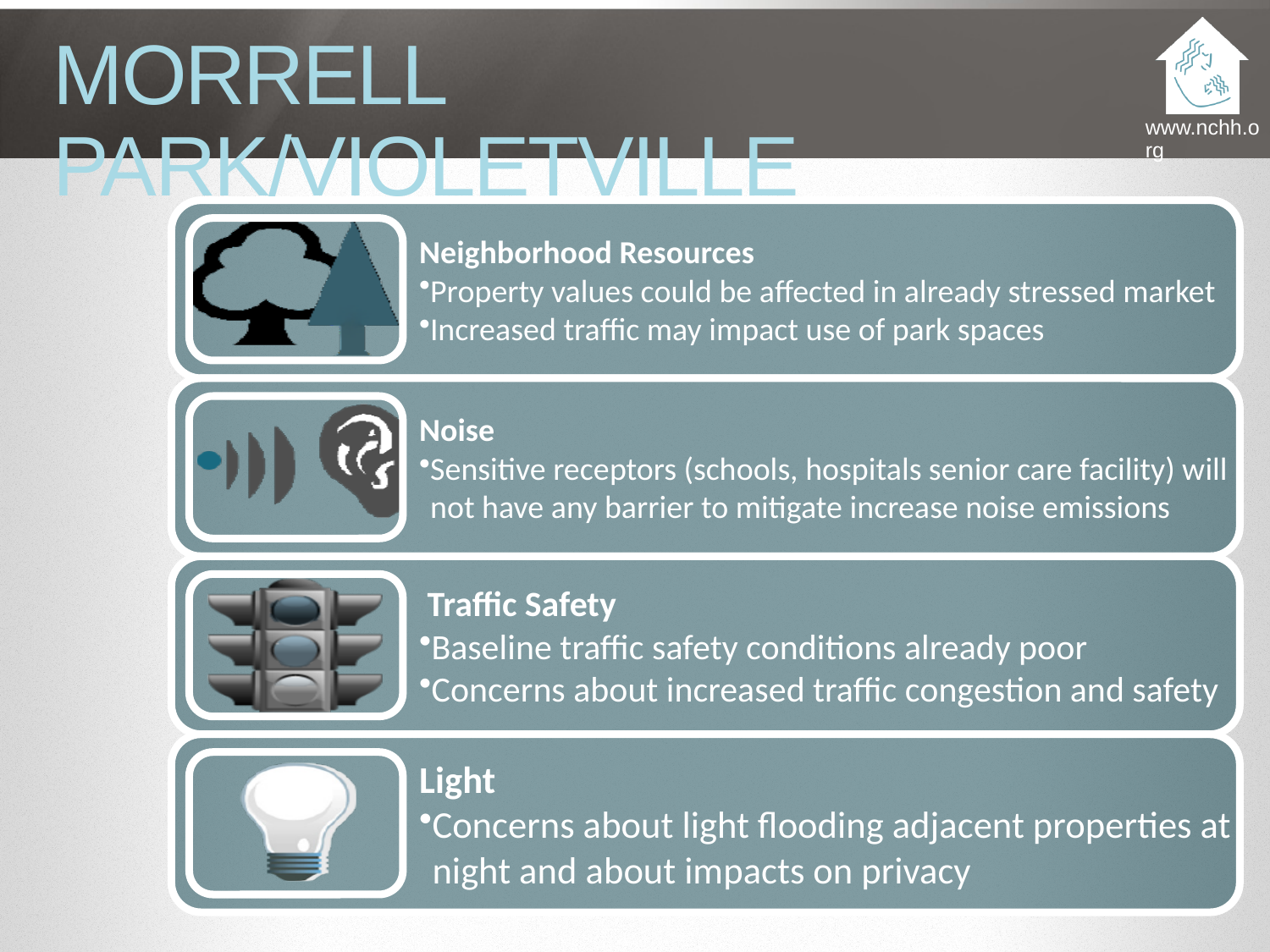

# Morrell Park/Violetville
Neighborhood Resources
Property values could be affected in already stressed market
Increased traffic may impact use of park spaces
Noise
Sensitive receptors (schools, hospitals senior care facility) will not have any barrier to mitigate increase noise emissions
 Traffic Safety
Baseline traffic safety conditions already poor
Light
Concerns about light flooding adjacent properties at night and about impacts on privacy
Concerns about increased traffic congestion and safety